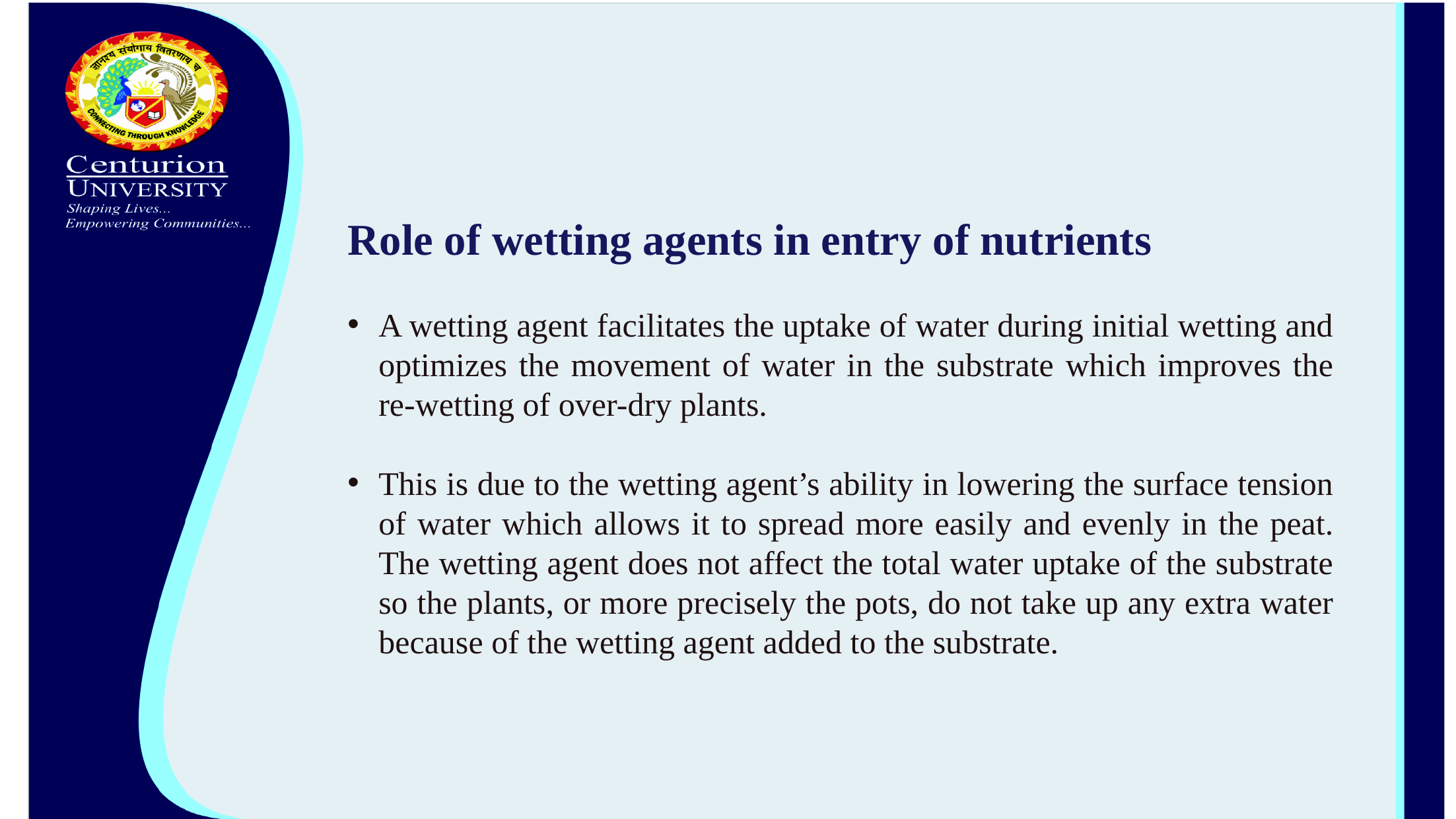

Role of wetting agents in entry of nutrients

A wetting agent facilitates the uptake of water during initial wetting and optimizes the movement of water in the substrate which improves the re-wetting of over-dry plants.

This is due to the wetting agent’s ability in lowering the surface tension of water which allows it to spread more easily and evenly in the peat. The wetting agent does not affect the total water uptake of the substrate so the plants, or more precisely the pots, do not take up any extra water because of the wetting agent added to the substrate.